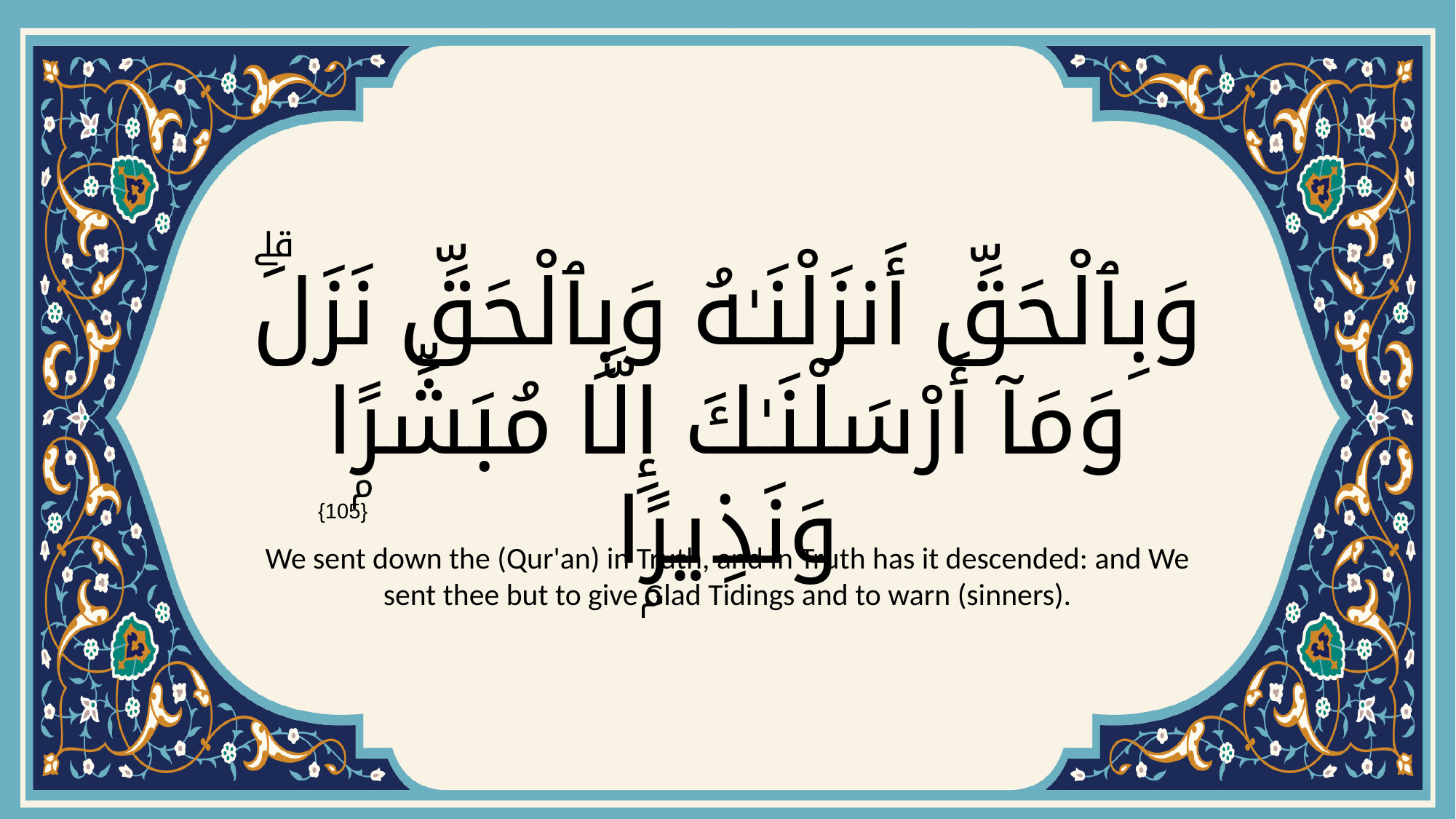

# وَبِٱلْحَقِّ أَنزَلْنَـٰهُ وَبِٱلْحَقِّ نَزَلَۗ وَمَآ أَرْسَلْنَـٰكَ إِلَّا مُبَشِّرًۭا وَنَذِيرًۭا
{105}
We sent down the (Qur'an) in Truth, and in Truth has it descended: and We sent thee but to give Glad Tidings and to warn (sinners).